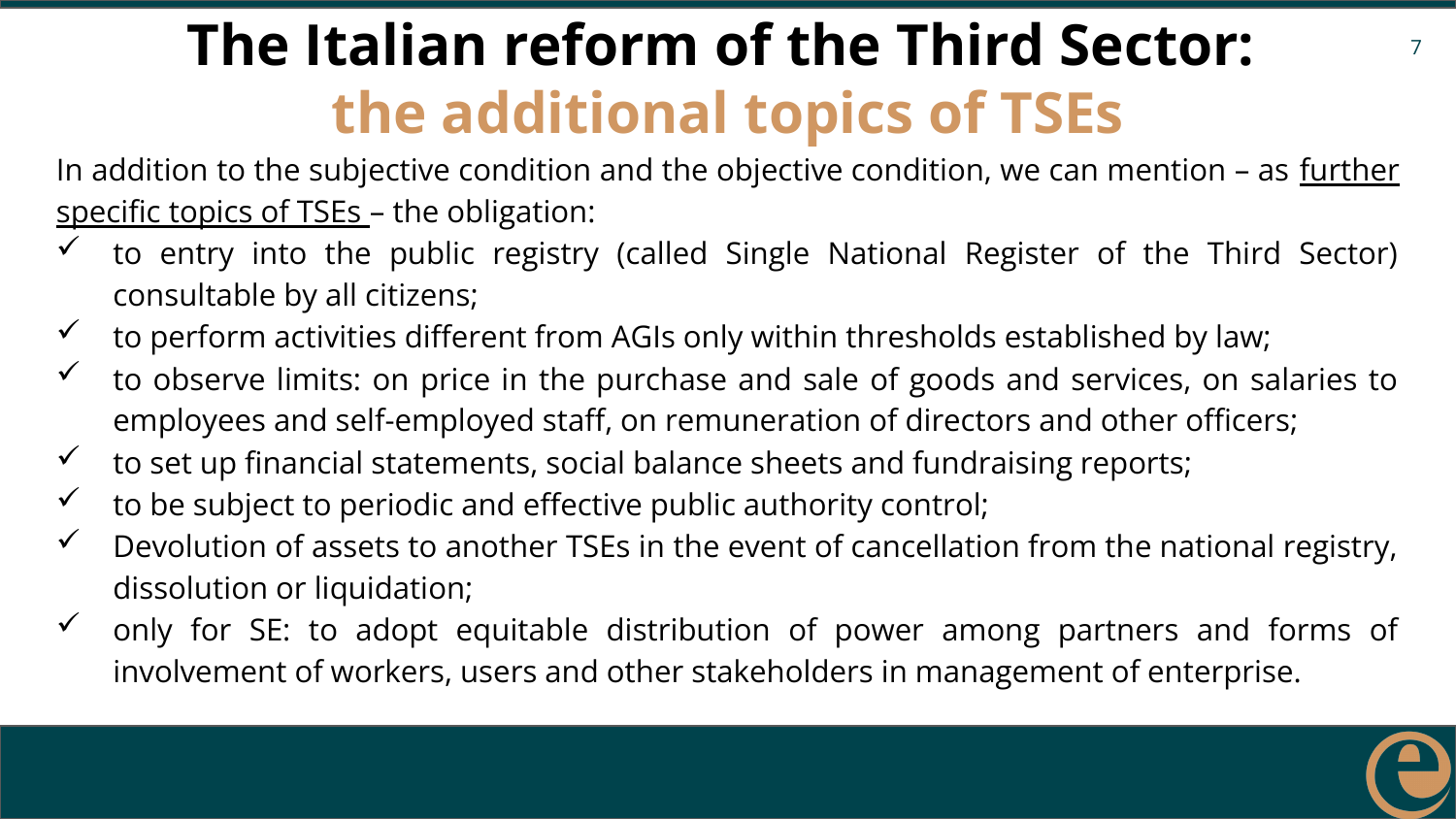

# The Italian reform of the Third Sector: the additional topics of TSEs
In addition to the subjective condition and the objective condition, we can mention – as further specific topics of TSEs – the obligation:
to entry into the public registry (called Single National Register of the Third Sector) consultable by all citizens;
to perform activities different from AGIs only within thresholds established by law;
to observe limits: on price in the purchase and sale of goods and services, on salaries to employees and self-employed staff, on remuneration of directors and other officers;
to set up financial statements, social balance sheets and fundraising reports;
to be subject to periodic and effective public authority control;
Devolution of assets to another TSEs in the event of cancellation from the national registry, dissolution or liquidation;
only for SE: to adopt equitable distribution of power among partners and forms of involvement of workers, users and other stakeholders in management of enterprise.